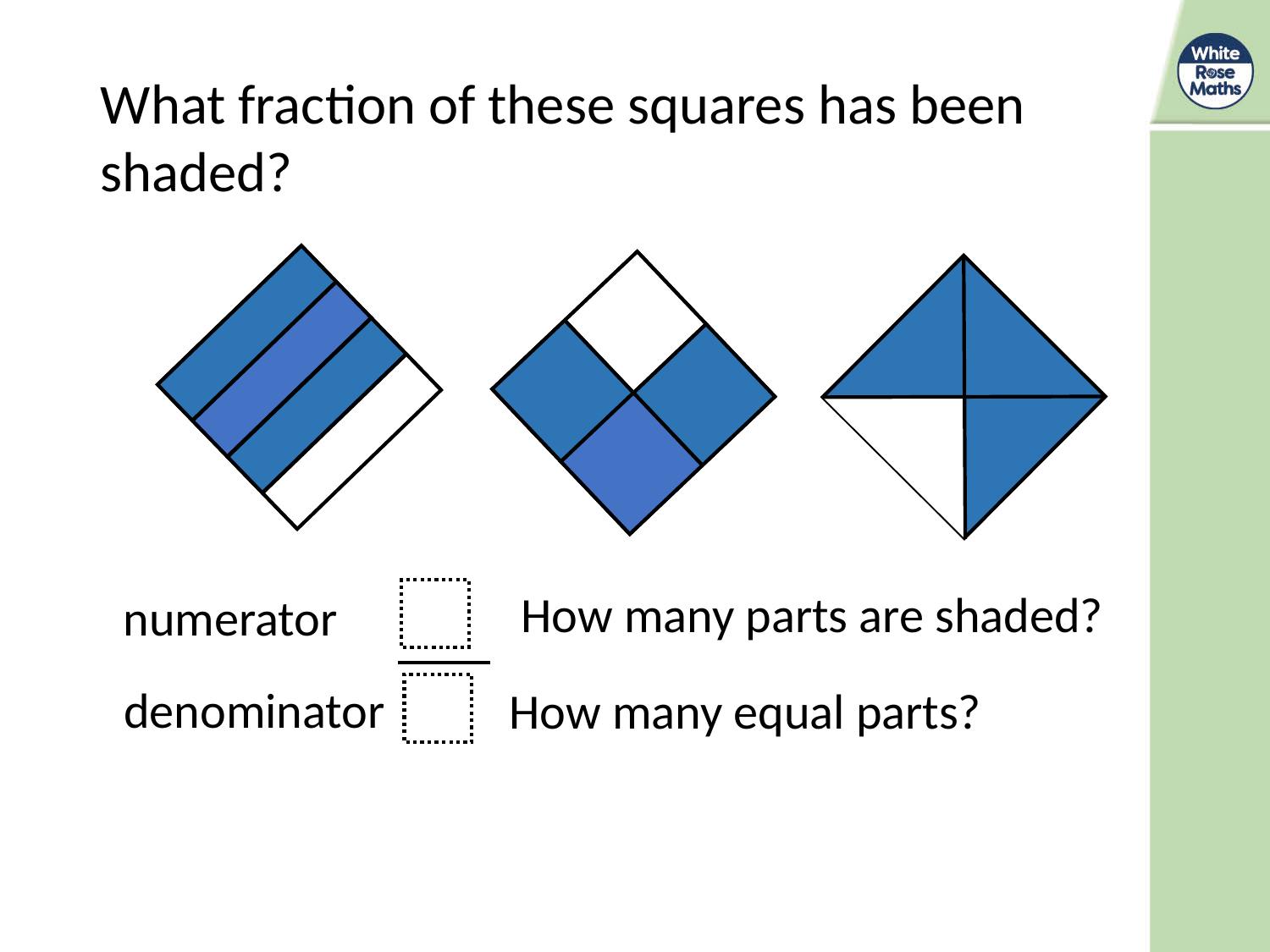

What fraction of these squares has been shaded?

3
How many parts are shaded?
numerator

4
denominator
How many equal parts?